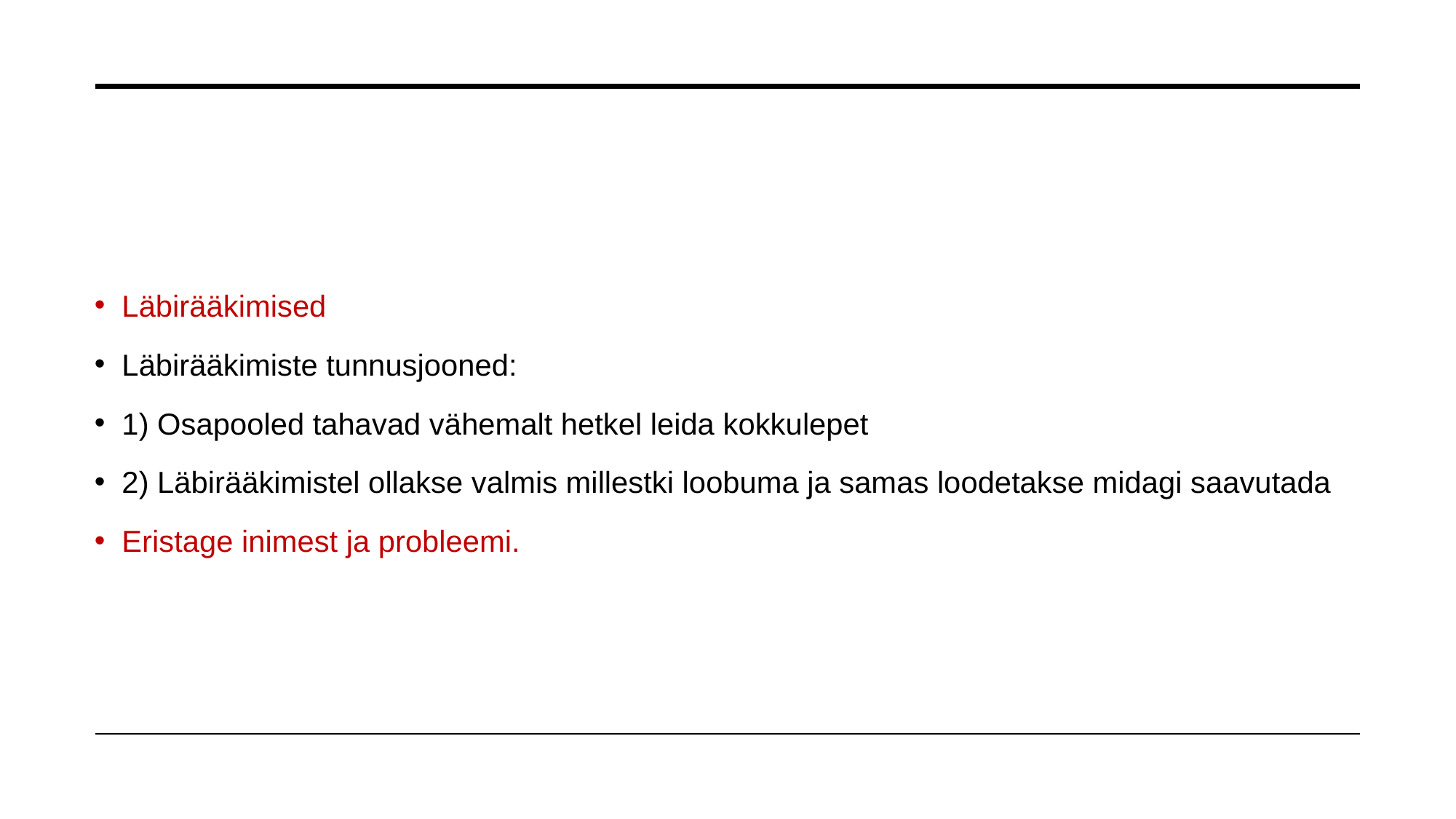

#
Läbirääkimised
Läbirääkimiste tunnusjooned:
1) Osapooled tahavad vähemalt hetkel leida kokkulepet
2) Läbirääkimistel ollakse valmis millestki loobuma ja samas loodetakse midagi saavutada
Eristage inimest ja probleemi.